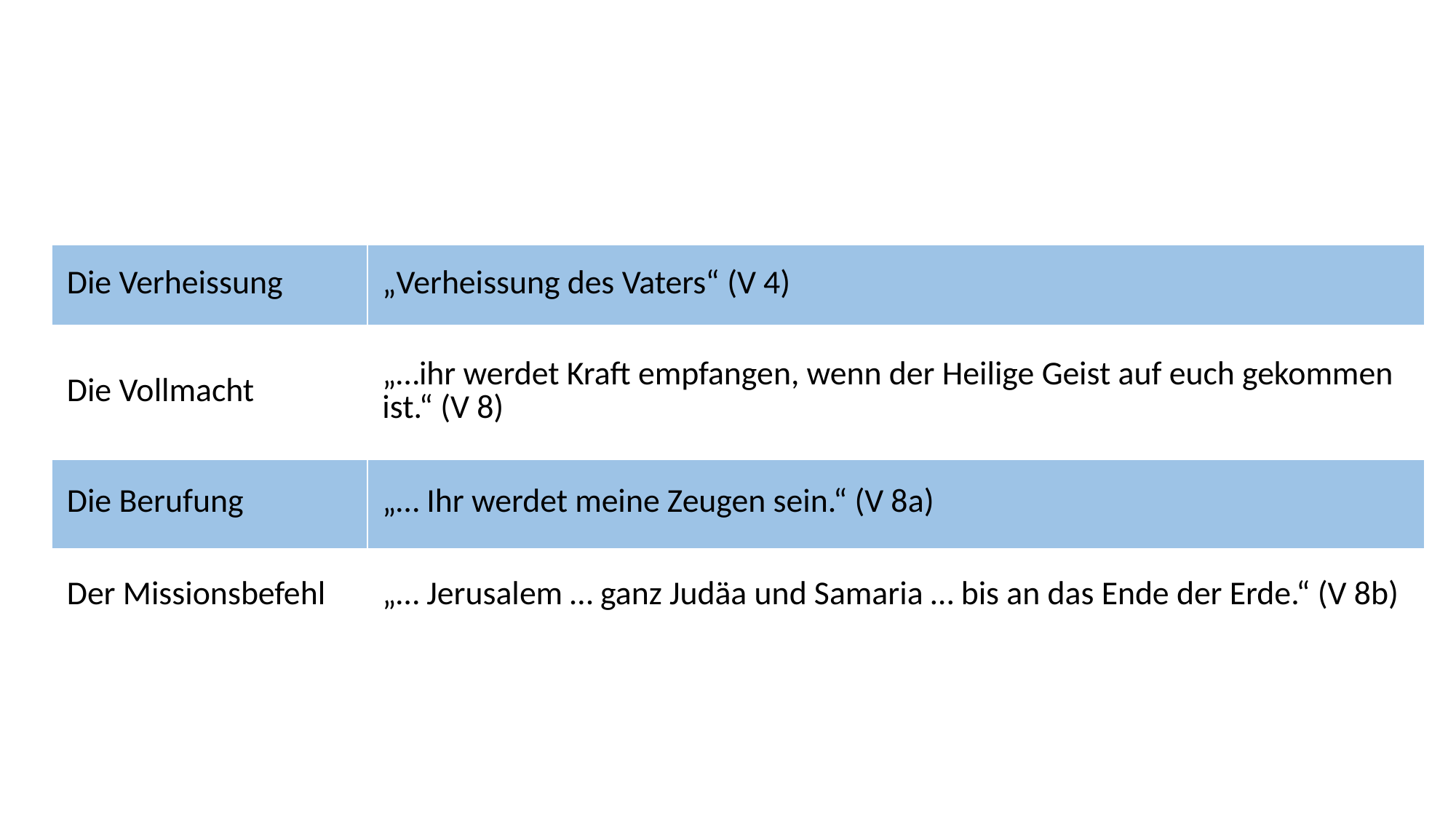

| Die Verheissung | „Verheissung des Vaters“ (V 4) |
| --- | --- |
| Die Vollmacht | „…ihr werdet Kraft empfangen, wenn der Heilige Geist auf euch gekommen ist.“ (V 8) |
| Die Berufung | „… Ihr werdet meine Zeugen sein.“ (V 8a) |
| Der Missionsbefehl | „… Jerusalem … ganz Judäa und Samaria … bis an das Ende der Erde.“ (V 8b) |